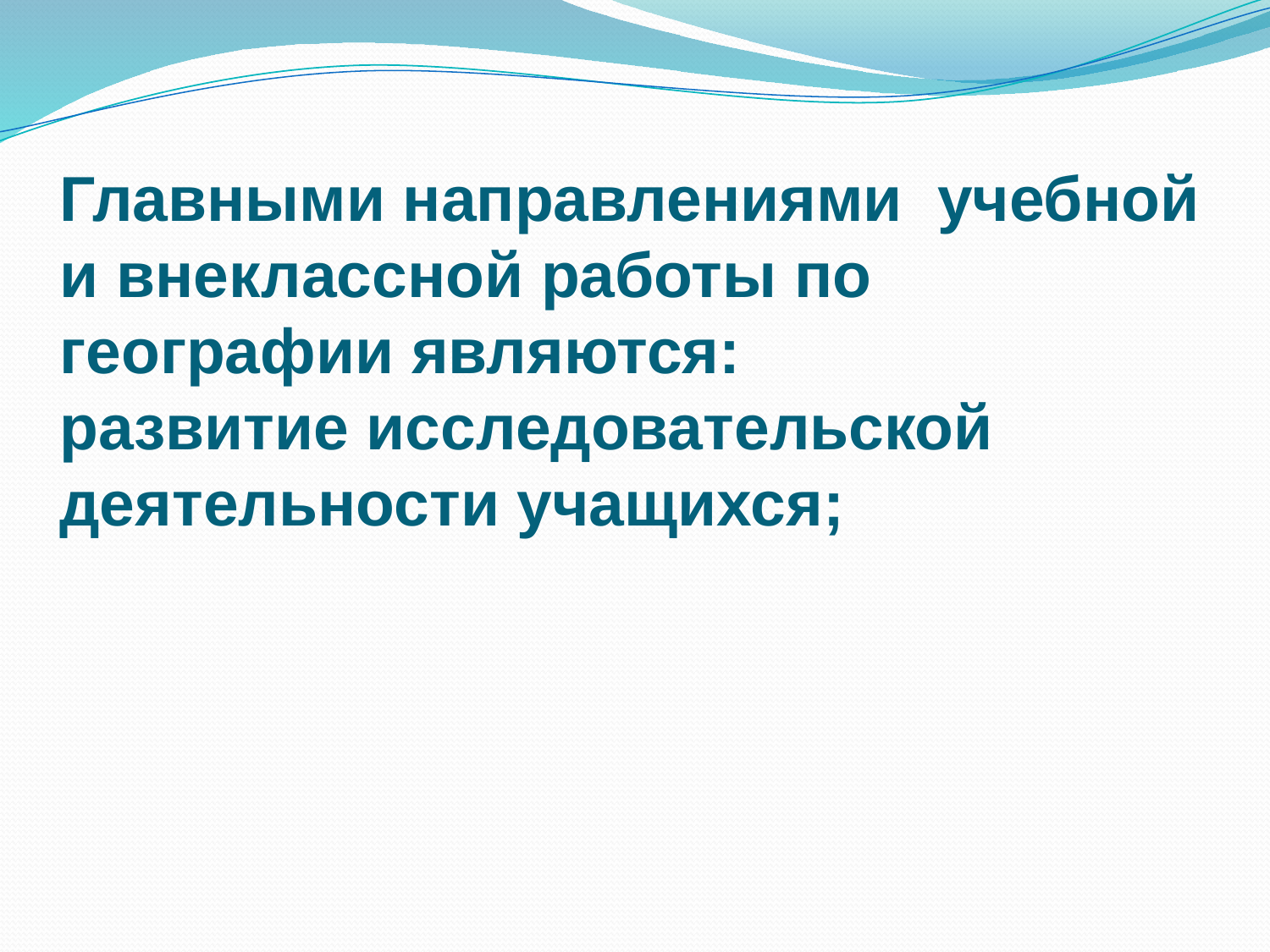

# Главными направлениями  учебной и внеклассной работы по географии являются: развитие исследовательской деятельности учащихся;